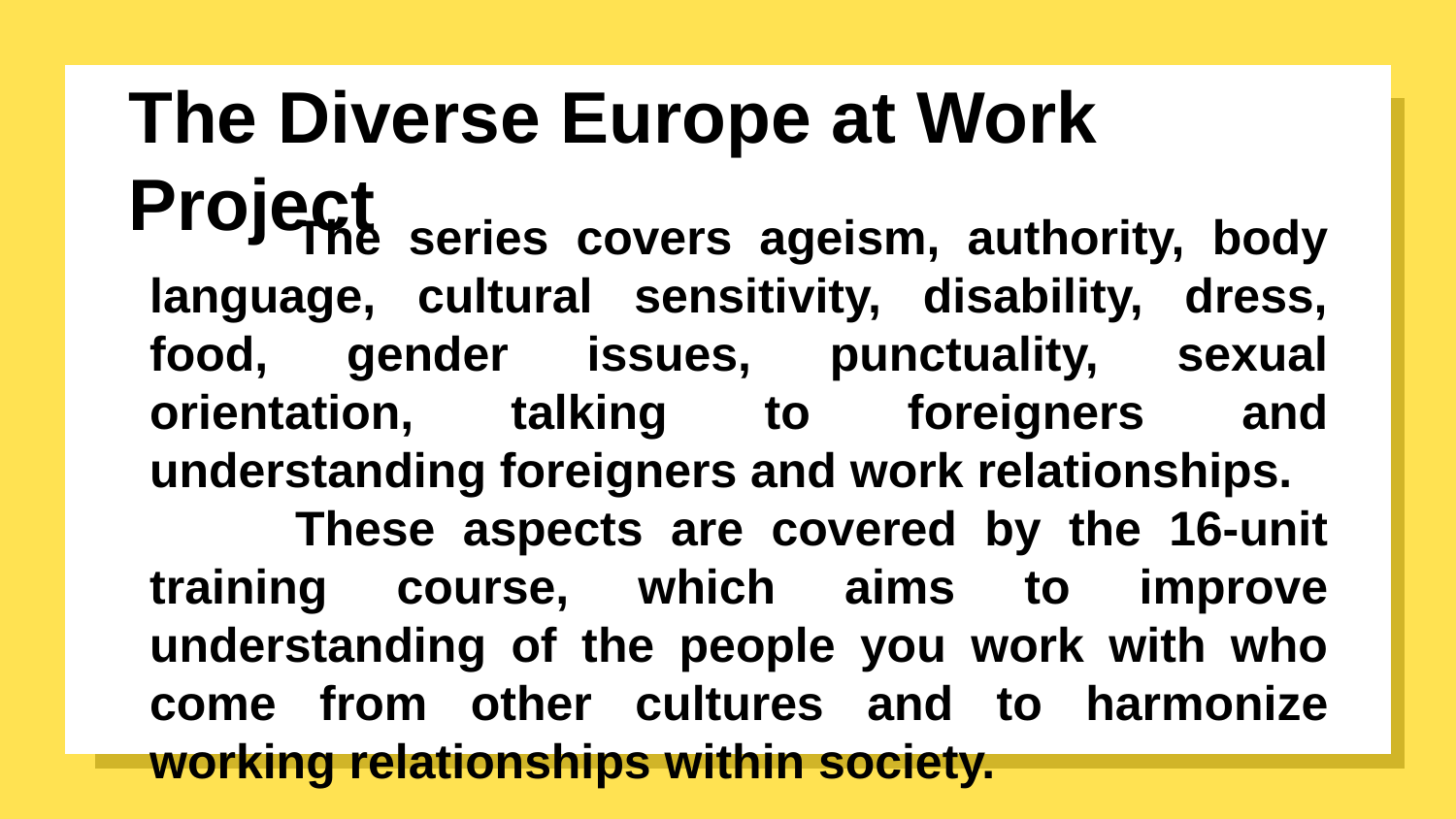

# The Diverse Europe at Work Project
	The series covers ageism, authority, body language, cultural sensitivity, disability, dress, food, gender issues, punctuality, sexual orientation, talking to foreigners and understanding foreigners and work relationships.
	These aspects are covered by the 16-unit training course, which aims to improve understanding of the people you work with who come from other cultures and to harmonize working relationships within society.